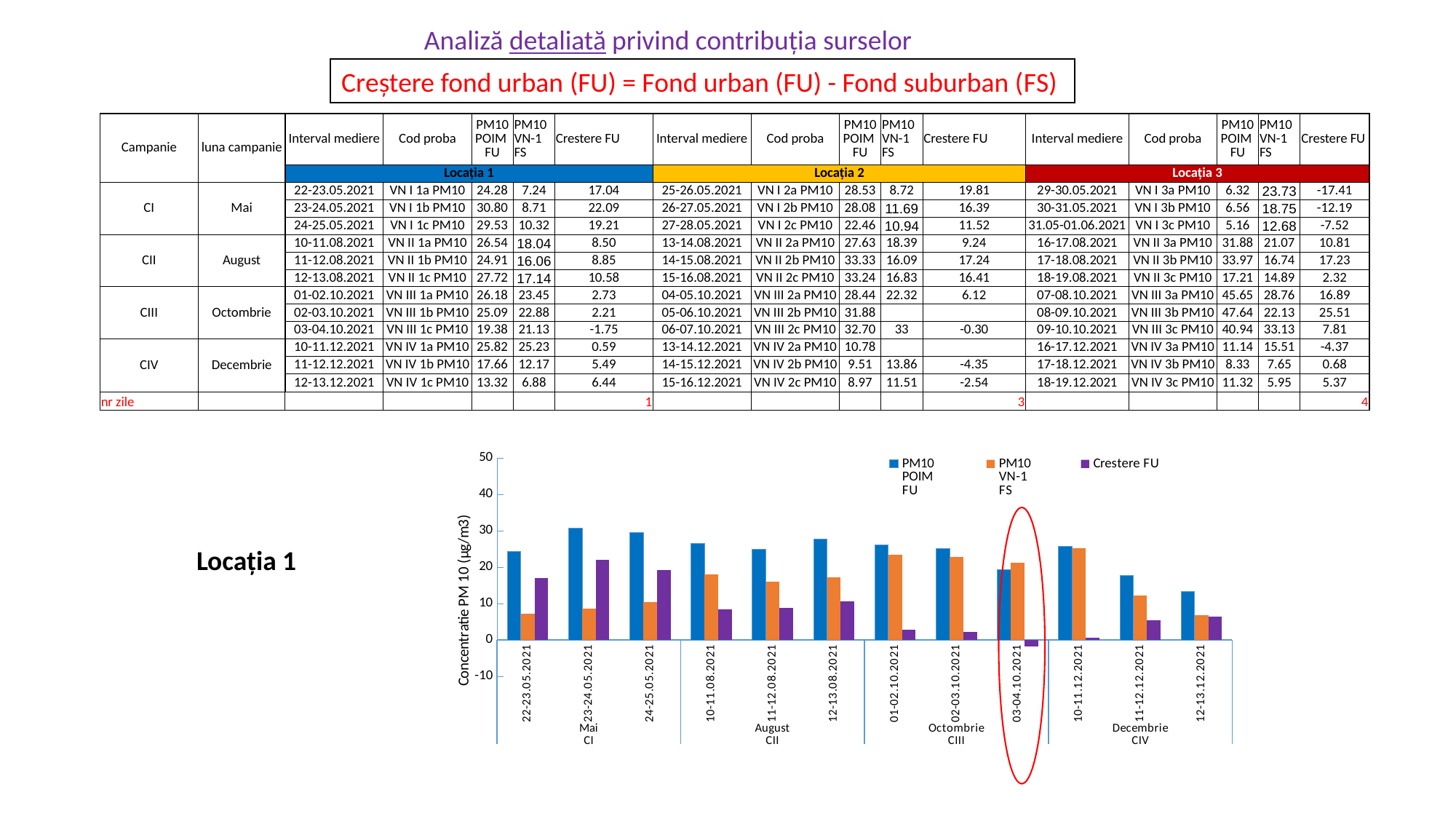

Analiză detaliată privind contribuția surselor
Creștere fond urban (FU) = Fond urban (FU) - Fond suburban (FS)
| Campanie | luna campanie | Interval mediere | Cod proba | PM10 POIM FU | PM10 VN-1 FS | Crestere FU | Interval mediere | Cod proba | PM10 POIM FU | PM10 VN-1 FS | Crestere FU | Interval mediere | Cod proba | PM10 POIM FU | PM10 VN-1 FS | Crestere FU |
| --- | --- | --- | --- | --- | --- | --- | --- | --- | --- | --- | --- | --- | --- | --- | --- | --- |
|  |  | Locația 1 |  |  |  |  | Locația 2 |  |  |  |  | Locația 3 |  |  |  |  |
| CI | Mai | 22-23.05.2021 | VN I 1a PM10 | 24.28 | 7.24 | 17.04 | 25-26.05.2021 | VN I 2a PM10 | 28.53 | 8.72 | 19.81 | 29-30.05.2021 | VN I 3a PM10 | 6.32 | 23.73 | -17.41 |
|  |  | 23-24.05.2021 | VN I 1b PM10 | 30.80 | 8.71 | 22.09 | 26-27.05.2021 | VN I 2b PM10 | 28.08 | 11.69 | 16.39 | 30-31.05.2021 | VN I 3b PM10 | 6.56 | 18.75 | -12.19 |
|  |  | 24-25.05.2021 | VN I 1c PM10 | 29.53 | 10.32 | 19.21 | 27-28.05.2021 | VN I 2c PM10 | 22.46 | 10.94 | 11.52 | 31.05-01.06.2021 | VN I 3c PM10 | 5.16 | 12.68 | -7.52 |
| CII | August | 10-11.08.2021 | VN II 1a PM10 | 26.54 | 18.04 | 8.50 | 13-14.08.2021 | VN II 2a PM10 | 27.63 | 18.39 | 9.24 | 16-17.08.2021 | VN II 3a PM10 | 31.88 | 21.07 | 10.81 |
|  |  | 11-12.08.2021 | VN II 1b PM10 | 24.91 | 16.06 | 8.85 | 14-15.08.2021 | VN II 2b PM10 | 33.33 | 16.09 | 17.24 | 17-18.08.2021 | VN II 3b PM10 | 33.97 | 16.74 | 17.23 |
|  |  | 12-13.08.2021 | VN II 1c PM10 | 27.72 | 17.14 | 10.58 | 15-16.08.2021 | VN II 2c PM10 | 33.24 | 16.83 | 16.41 | 18-19.08.2021 | VN II 3c PM10 | 17.21 | 14.89 | 2.32 |
| CIII | Octombrie | 01-02.10.2021 | VN III 1a PM10 | 26.18 | 23.45 | 2.73 | 04-05.10.2021 | VN III 2a PM10 | 28.44 | 22.32 | 6.12 | 07-08.10.2021 | VN III 3a PM10 | 45.65 | 28.76 | 16.89 |
|  |  | 02-03.10.2021 | VN III 1b PM10 | 25.09 | 22.88 | 2.21 | 05-06.10.2021 | VN III 2b PM10 | 31.88 |  |  | 08-09.10.2021 | VN III 3b PM10 | 47.64 | 22.13 | 25.51 |
|  |  | 03-04.10.2021 | VN III 1c PM10 | 19.38 | 21.13 | -1.75 | 06-07.10.2021 | VN III 2c PM10 | 32.70 | 33 | -0.30 | 09-10.10.2021 | VN III 3c PM10 | 40.94 | 33.13 | 7.81 |
| CIV | Decembrie | 10-11.12.2021 | VN IV 1a PM10 | 25.82 | 25.23 | 0.59 | 13-14.12.2021 | VN IV 2a PM10 | 10.78 |  |  | 16-17.12.2021 | VN IV 3a PM10 | 11.14 | 15.51 | -4.37 |
|  |  | 11-12.12.2021 | VN IV 1b PM10 | 17.66 | 12.17 | 5.49 | 14-15.12.2021 | VN IV 2b PM10 | 9.51 | 13.86 | -4.35 | 17-18.12.2021 | VN IV 3b PM10 | 8.33 | 7.65 | 0.68 |
|  |  | 12-13.12.2021 | VN IV 1c PM10 | 13.32 | 6.88 | 6.44 | 15-16.12.2021 | VN IV 2c PM10 | 8.97 | 11.51 | -2.54 | 18-19.12.2021 | VN IV 3c PM10 | 11.32 | 5.95 | 5.37 |
| nr zile |  |  |  |  |  | 1 |  |  |  |  | 3 |  |  |  |  | 4 |

### Chart

| Category | PM10
POIM
FU | PM10
VN-1
FS | Crestere FU |
|---|---|---|---|
| 22-23.05.2021 | 24.27536231884072 | 7.24 | 17.03536231884072 |
| 23-24.05.2021 | 30.79710144927499 | 8.71 | 22.08710144927499 |
| 24-25.05.2021 | 29.528985507245743 | 10.32 | 19.208985507245742 |
| 10-11.08.2021 | 26.539855072463663 | 18.04 | 8.499855072463664 |
| 11-12.08.2021 | 24.909420289855348 | 16.06 | 8.849420289855349 |
| 12-13.08.2021 | 27.717391304347892 | 17.14 | 10.577391304347891 |
| 01-02.10.2021 | 26.17753623188359 | 23.45 | 2.7275362318835903 |
| 02-03.10.2021 | 25.09057971014438 | 22.88 | 2.21057971014438 |
| 03-04.10.2021 | 19.384057971014773 | 21.13 | -1.745942028985226 |
| 10-11.12.2021 | 25.815217391304525 | 25.23 | 0.5852173913045249 |
| 11-12.12.2021 | 17.663043478260935 | 12.17 | 5.493043478260935 |
| 12-13.12.2021 | 13.315217391304593 | 6.88 | 6.435217391304593 |
Locația 1